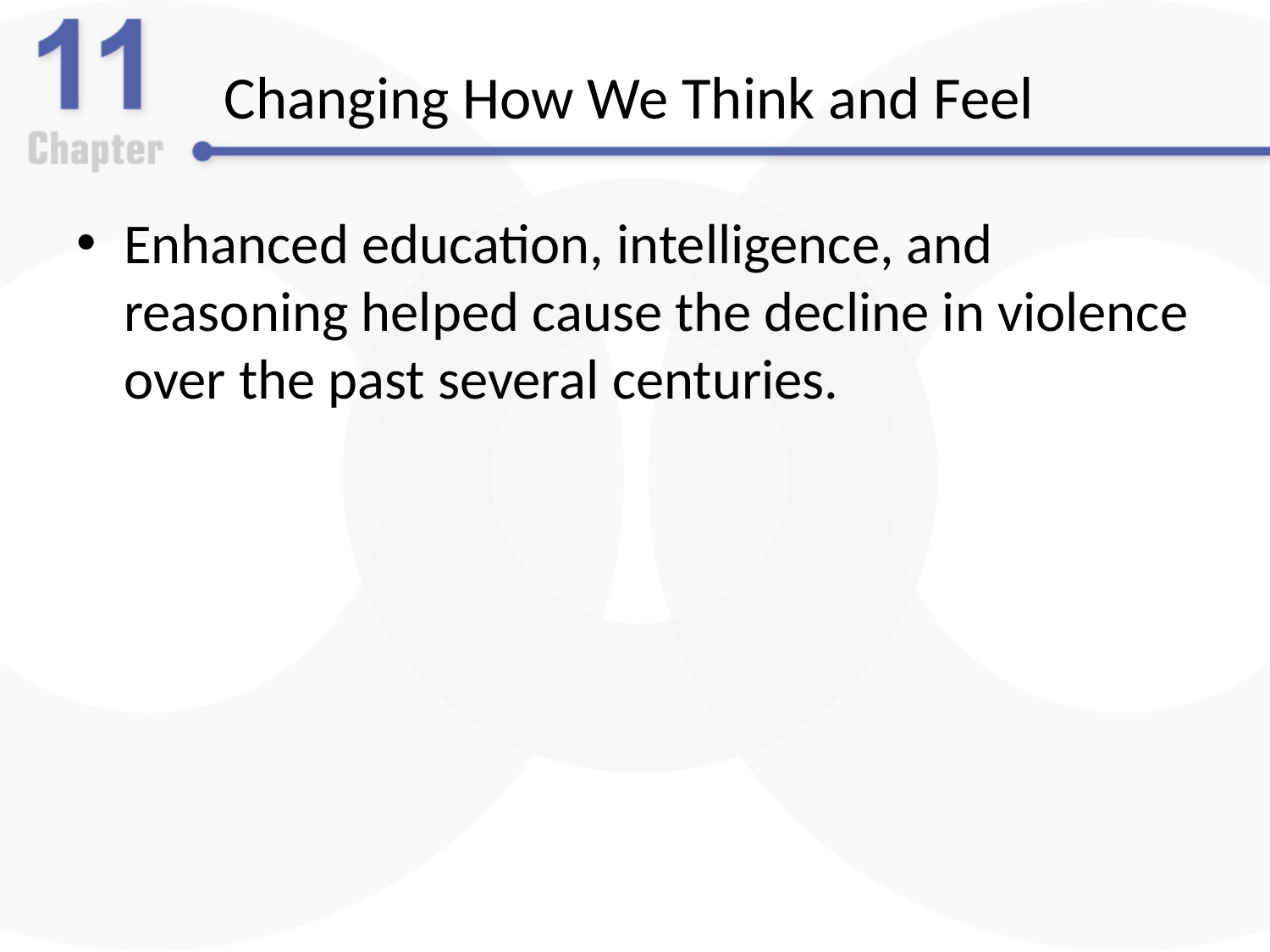

# Changing How We Think and Feel
Enhanced education, intelligence, and reasoning helped cause the decline in violence over the past several centuries.